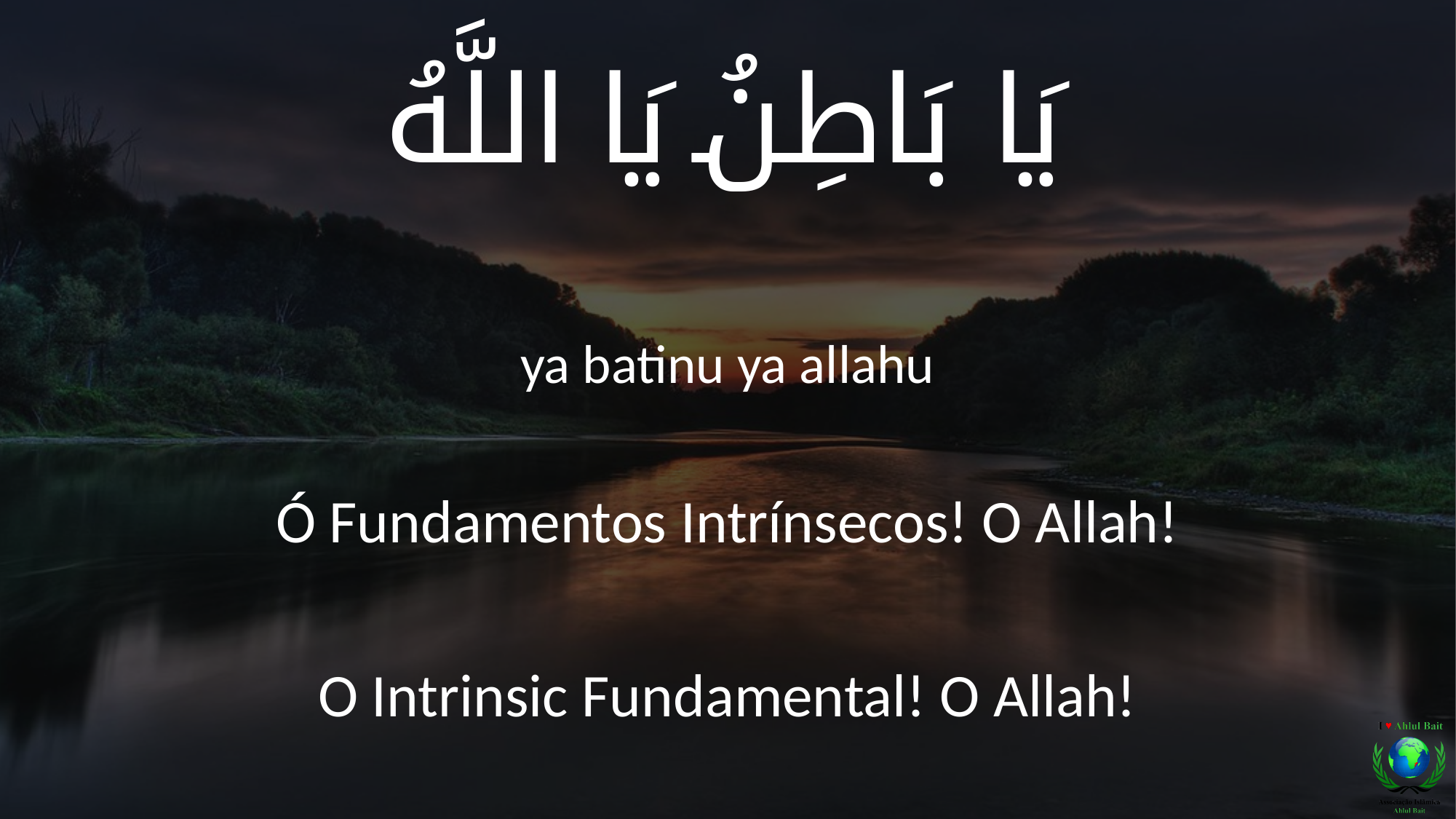

يَا بَاطِنُ يَا اللَّهُ
ya batinu ya allahu
Ó Fundamentos Intrínsecos! O Allah!
O Intrinsic Fundamental! O Allah!